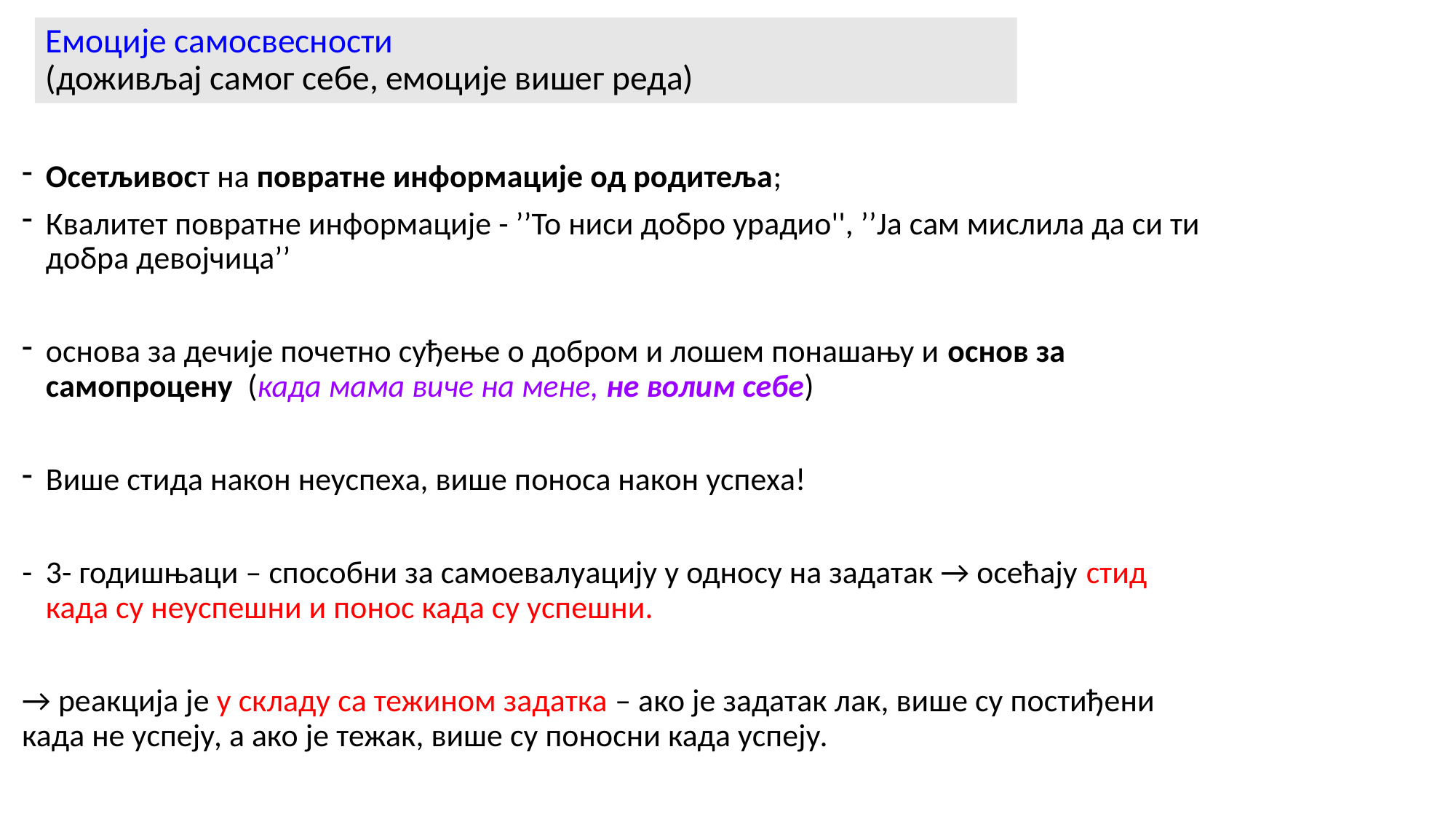

# Емоције самосвесности (доживљај самог себе, емоције вишег реда)
Осетљивост на повратне информације од родитеља;
Квалитет повратне информације - ’’То ниси добро урадио'', ’’Ја сам мислила да си ти добра девојчица’’

основа за дечије почетно суђење о добром и лошем понашању и основ за самопроцену  (када мама виче на мене, не волим себе)

Више стида након неуспеха, више поноса након успеха!

3- годишњаци – способни за самоевалуацију у односу на задатак → осећају стид када су неуспешни и понос када су успешни.

→ реакција је у складу са тежином задатка – ако је задатак лак, више су постиђени када не успеју, а ако је тежак, више су поносни када успеју.